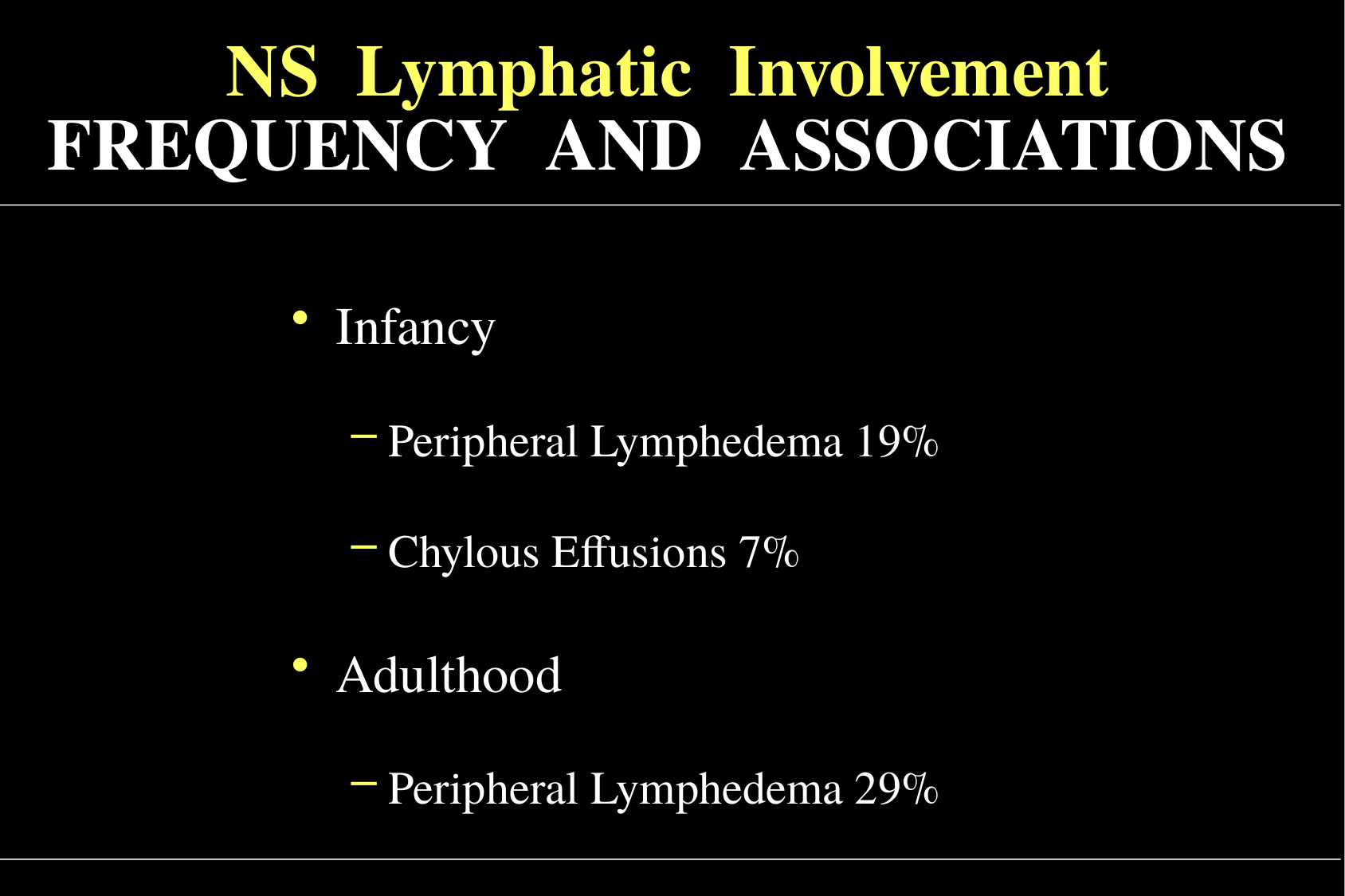

# NS  Lymphatic  Involvement FREQUENCY  AND  ASSOCIATIONS

Infancy
Peripheral Lymphedema 19%
Chylous Effusions 7%
Adulthood
Peripheral Lymphedema 29%